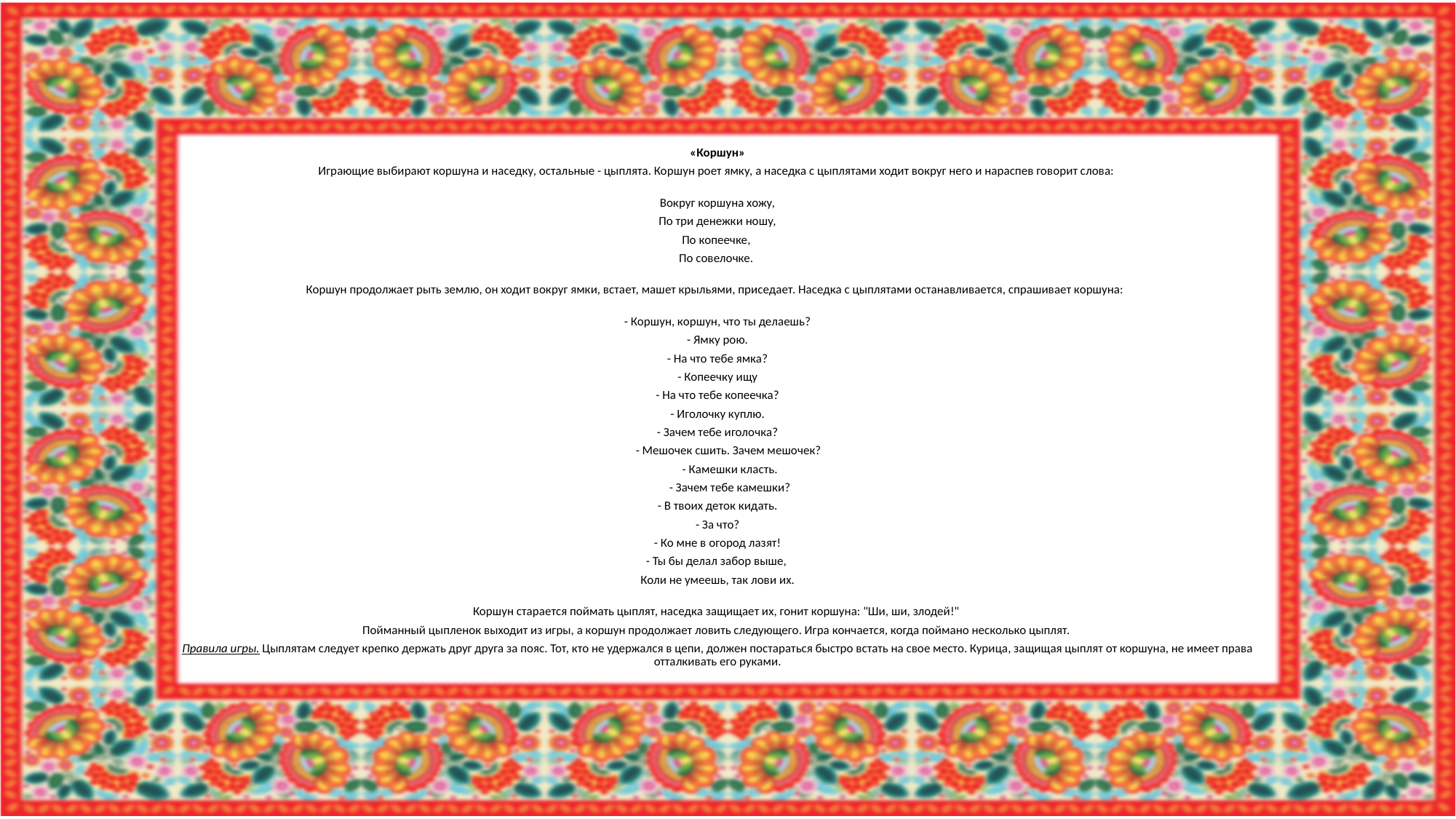

«Коршун»
Играющие выбирают коршуна и наседку, остальные - цыплята. Коршун роет ямку, а наседка с цыплятами ходит вокруг него и нараспев говорит слова:
Вокруг коршуна хожу,
 По три денежки ношу,
По копеечке,
По совелочке.
Коршун продолжает рыть землю, он ходит вокруг ямки, встает, машет крыльями, приседает. Наседка с цыплятами останавливается, спрашивает коршуна:
- Коршун, коршун, что ты делаешь?
- Ямку рою.
- На что тебе ямка?
- Копеечку ищу
- На что тебе копеечка?
- Иголочку куплю.
- Зачем тебе иголочка?
        - Мешочек сшить. Зачем мешочек?
         - Камешки класть.
         - Зачем тебе камешки?
- В твоих деток кидать.
- За что?
- Ко мне в огород лазят!
- Ты бы делал забор выше,
Коли не умеешь, так лови их.
Коршун старается поймать цыплят, наседка защищает их, гонит коршуна: "Ши, ши, злодей!"
Пойманный цыпленок выходит из игры, а коршун продолжает ловить следующего. Игра кончается, когда поймано несколько цыплят.
Правила игры. Цыплятам следует крепко держать друг друга за пояс. Тот, кто не удержался в цепи, должен постараться быстро встать на свое место. Курица, защищая цыплят от коршуна, не имеет права отталкивать его руками.